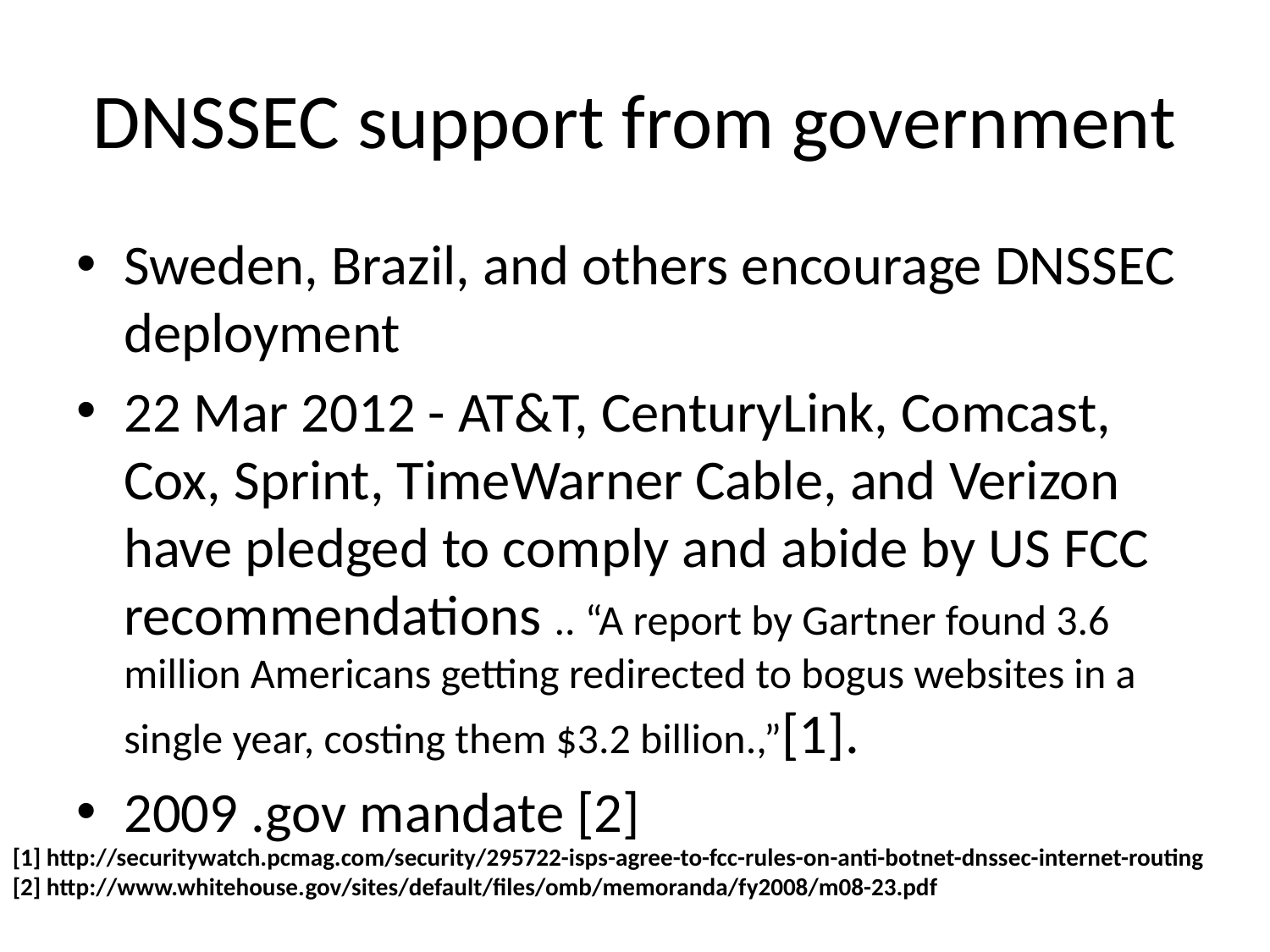

# DNSSEC support from government
Sweden, Brazil, and others encourage DNSSEC deployment
22 Mar 2012 - AT&T, CenturyLink, Comcast, Cox, Sprint, TimeWarner Cable, and Verizon have pledged to comply and abide by US FCC recommendations .. “A report by Gartner found 3.6 million Americans getting redirected to bogus websites in a single year, costing them $3.2 billion.,”[1].
2009 .gov mandate [2]
[1] http://securitywatch.pcmag.com/security/295722-isps-agree-to-fcc-rules-on-anti-botnet-dnssec-internet-routing
[2] http://www.whitehouse.gov/sites/default/files/omb/memoranda/fy2008/m08-23.pdf